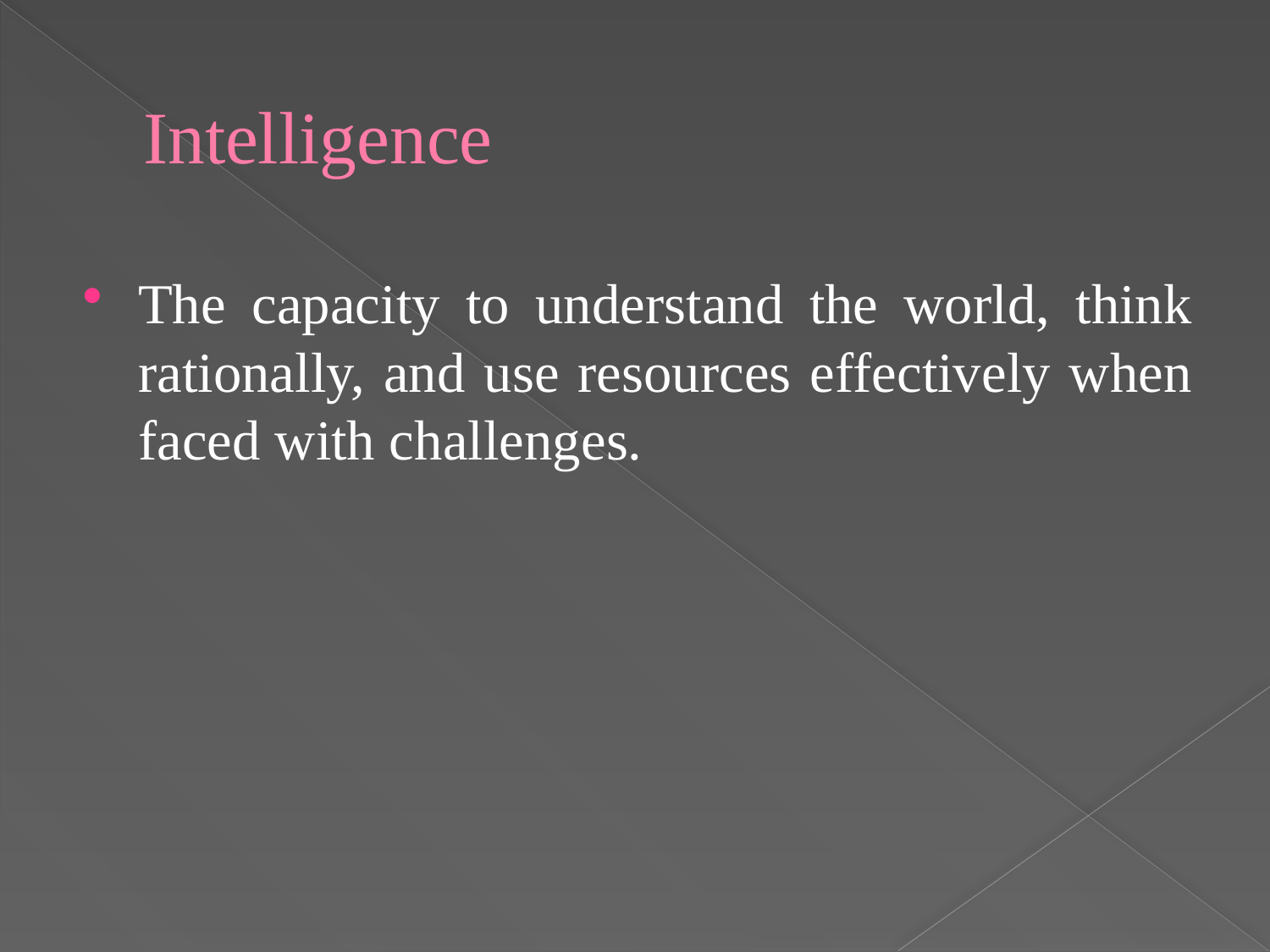

# Intelligence
The capacity to understand the world, think rationally, and use resources effectively when faced with challenges.